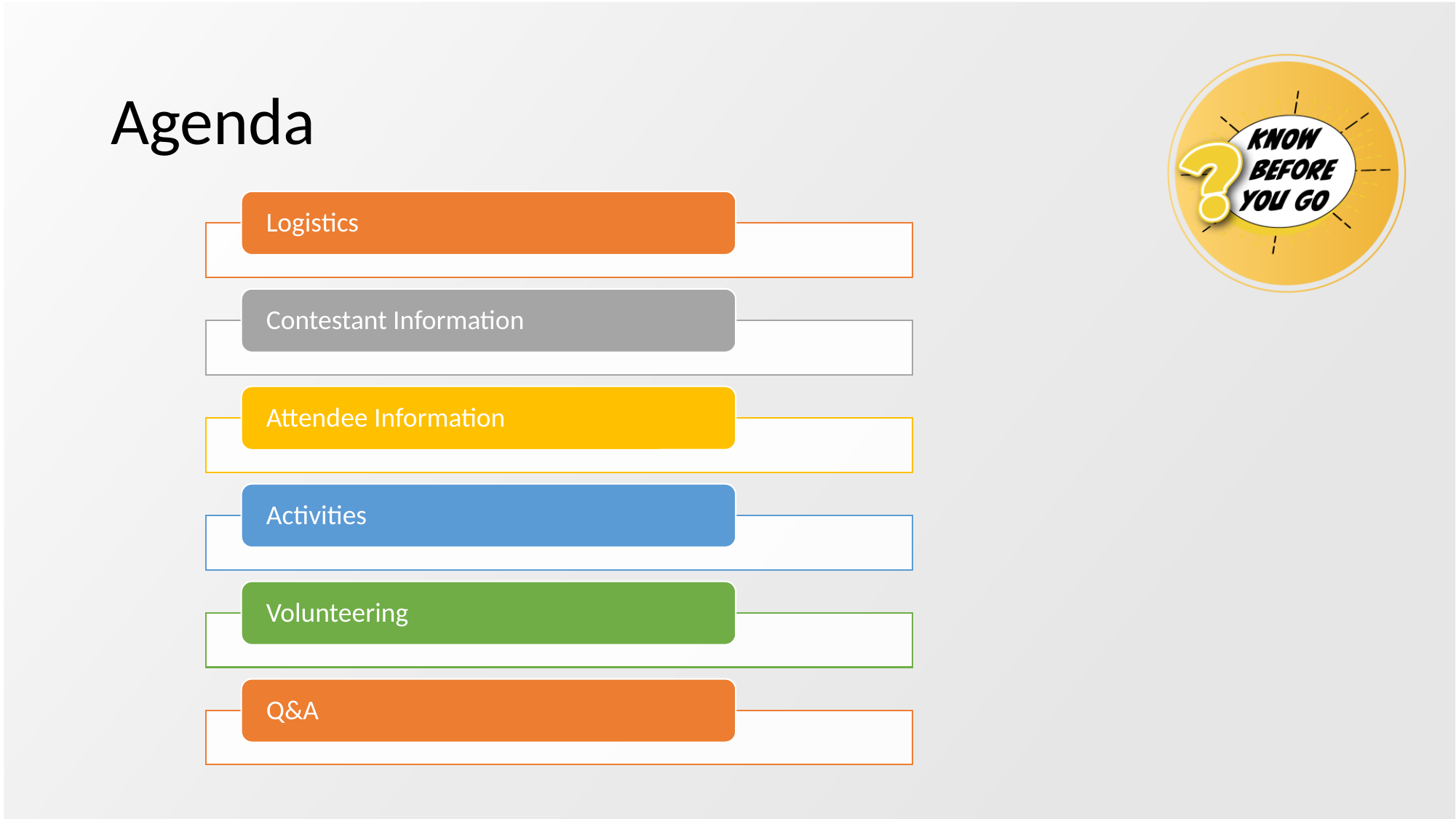

# Agenda
Logistics
Contestant Information
Attendee Information
Activities
Volunteering
Q&A